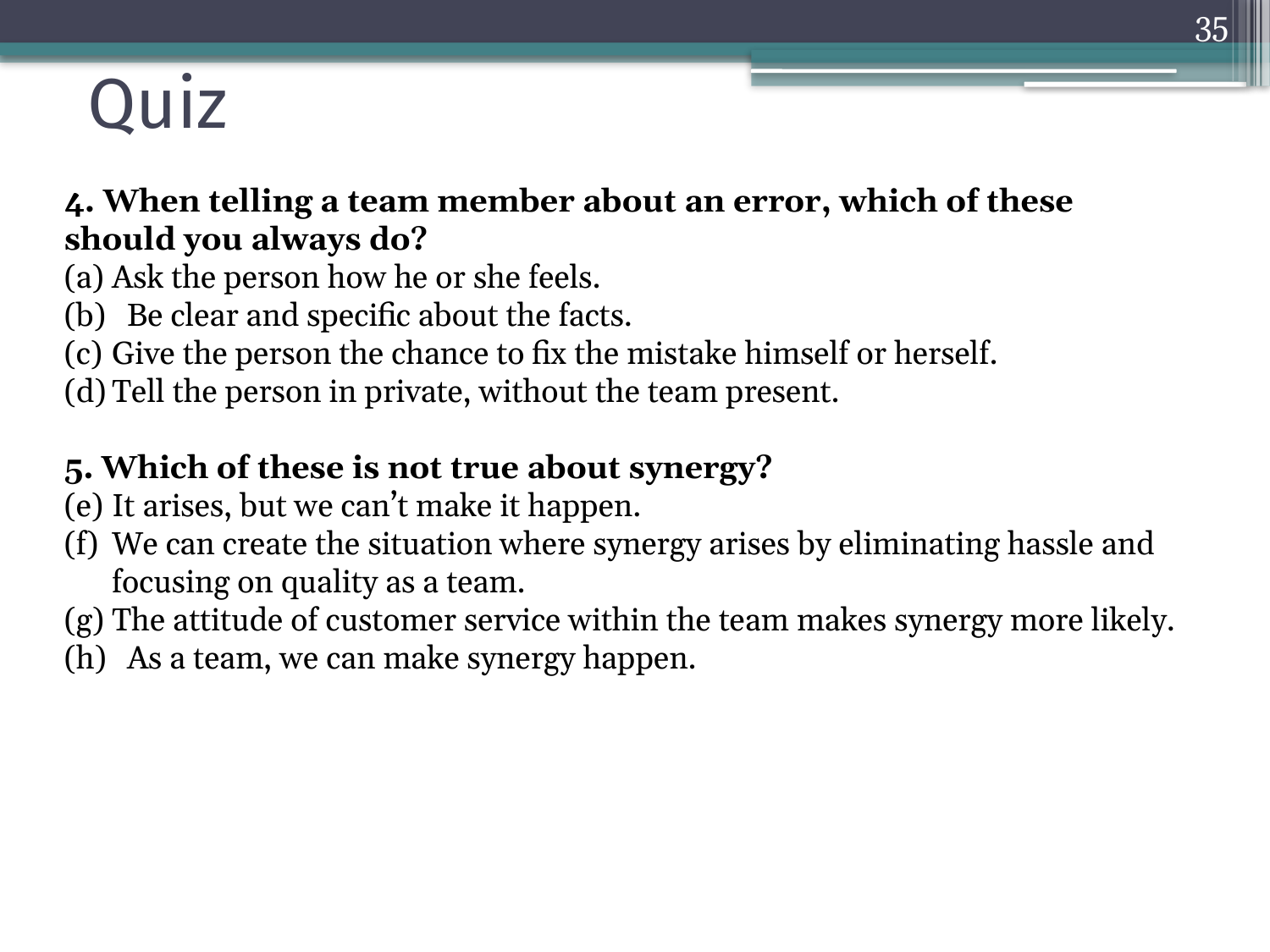

35
# Quiz
4. When telling a team member about an error, which of these should you always do?
Ask the person how he or she feels.
  Be clear and specific about the facts.
Give the person the chance to fix the mistake himself or herself.
Tell the person in private, without the team present.

5. Which of these is not true about synergy?
It arises, but we can’t make it happen.
We can create the situation where synergy arises by eliminating hassle and focusing on quality as a team.
The attitude of customer service within the team makes synergy more likely.
  As a team, we can make synergy happen.